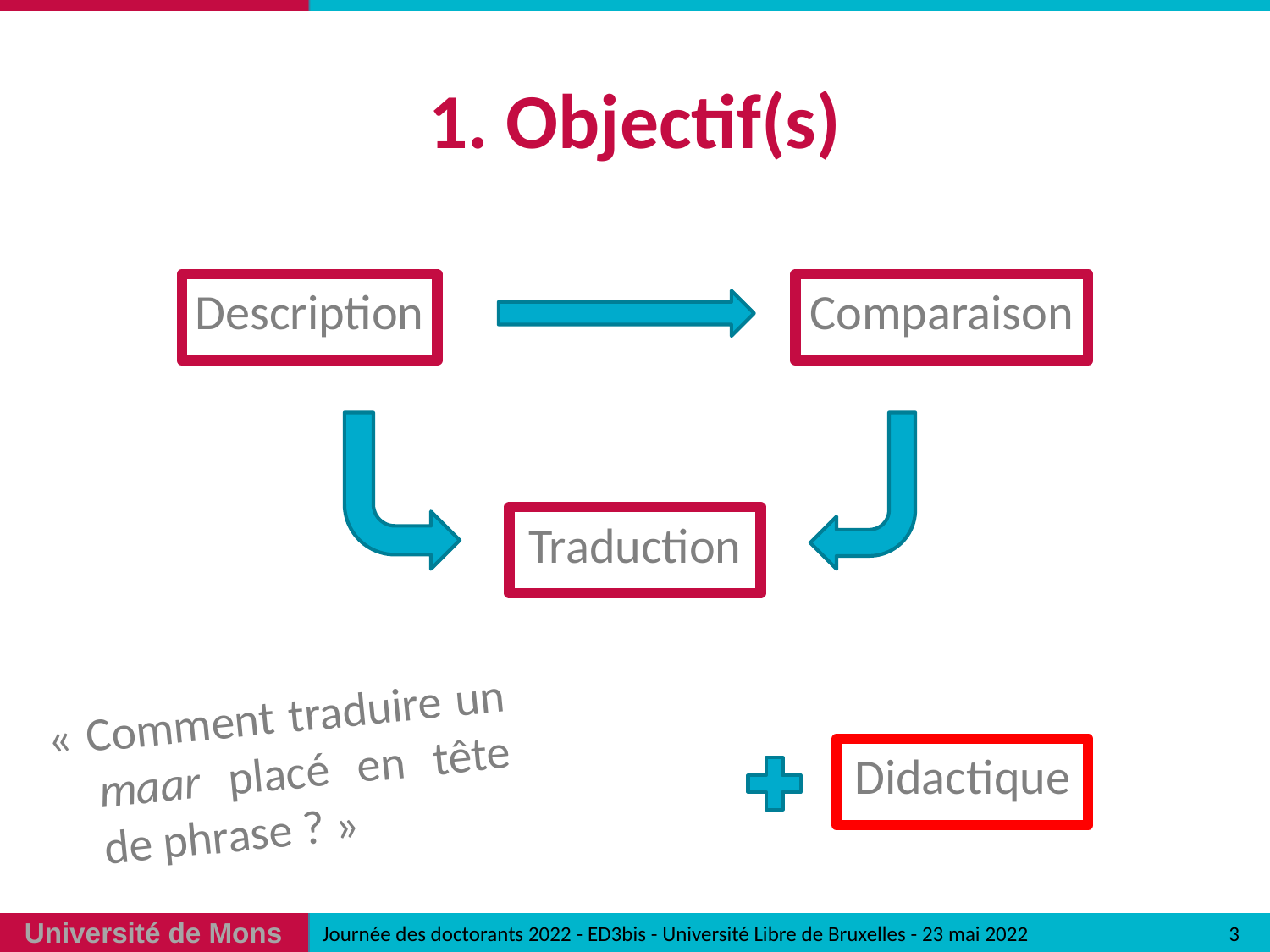

# 1. Objectif(s)

Comparaison
Description

Traduction
« Comment traduire un maar placé en tête de phrase ? »
Didactique

3
Journée des doctorants 2022 - ED3bis - Université Libre de Bruxelles - 23 mai 2022